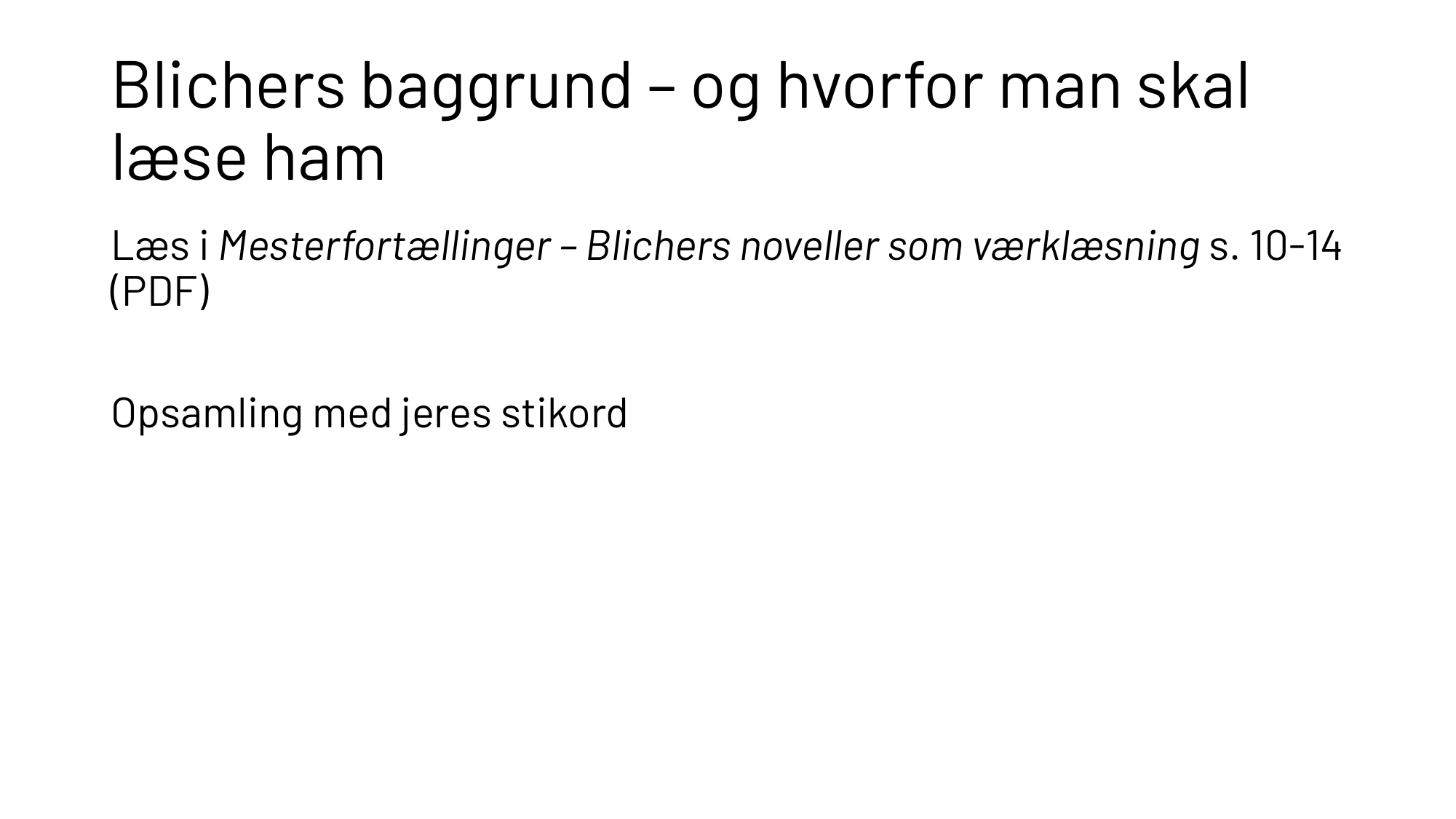

# Blichers baggrund – og hvorfor man skal læse ham
Læs i Mesterfortællinger – Blichers noveller som værklæsning s. 10-14 (PDF)

Opsamling med jeres stikord